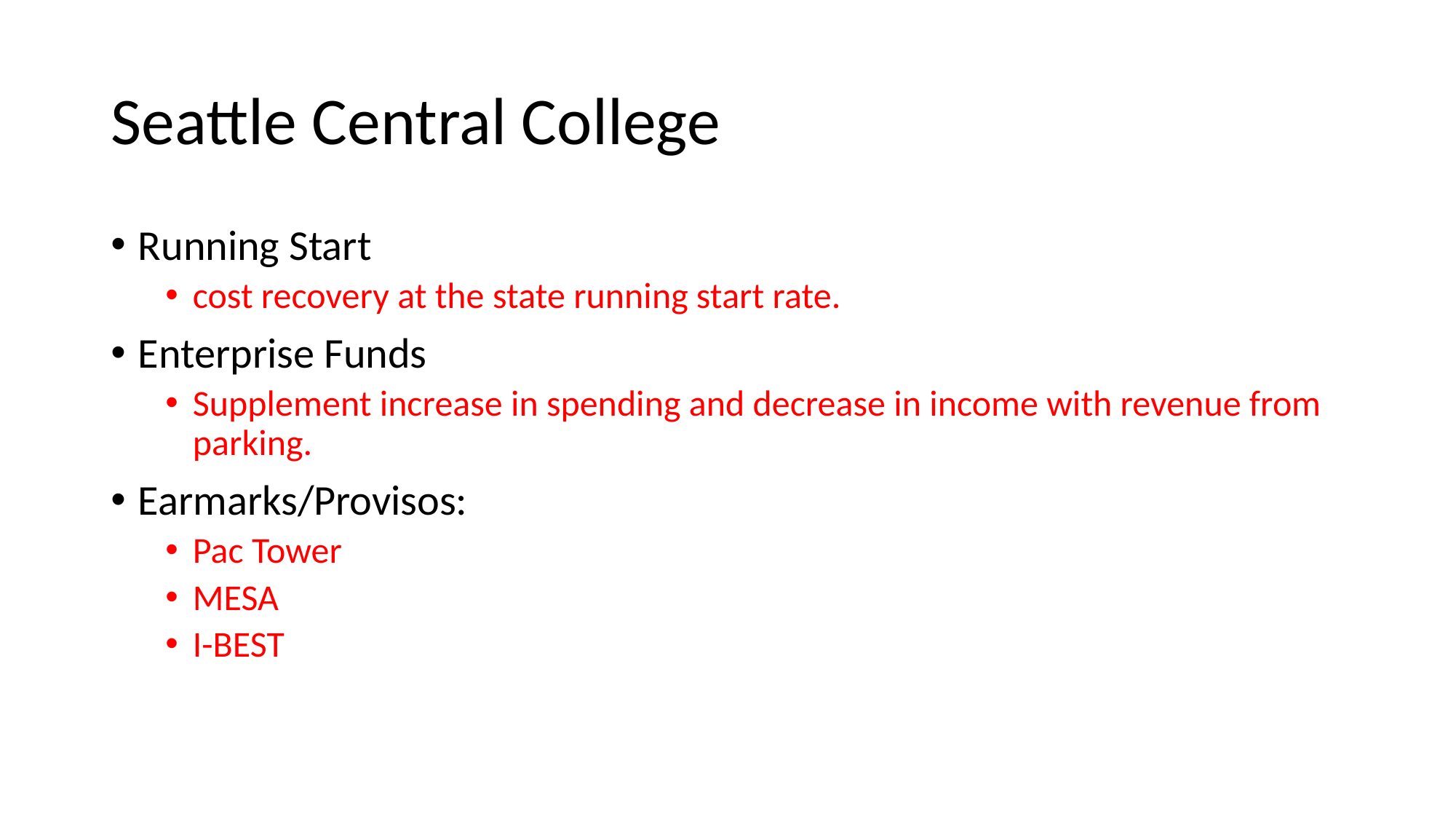

# Seattle Central College
Running Start
cost recovery at the state running start rate.
Enterprise Funds
Supplement increase in spending and decrease in income with revenue from parking.
Earmarks/Provisos:
Pac Tower
MESA
I-BEST